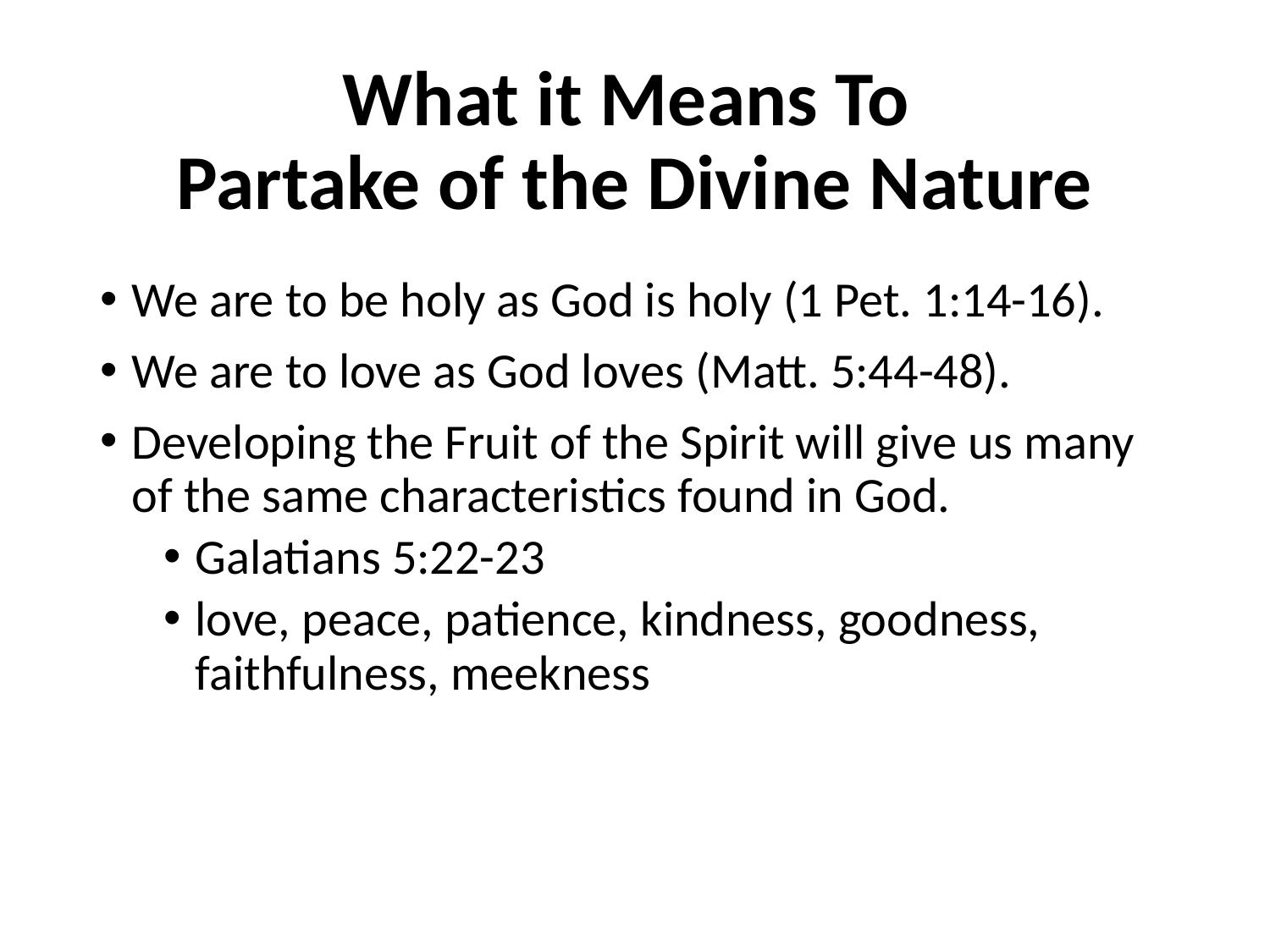

# What it Means To Partake of the Divine Nature
We are to be holy as God is holy (1 Pet. 1:14-16).
We are to love as God loves (Matt. 5:44-48).
Developing the Fruit of the Spirit will give us many of the same characteristics found in God.
Galatians 5:22-23
love, peace, patience, kindness, goodness, faithfulness, meekness